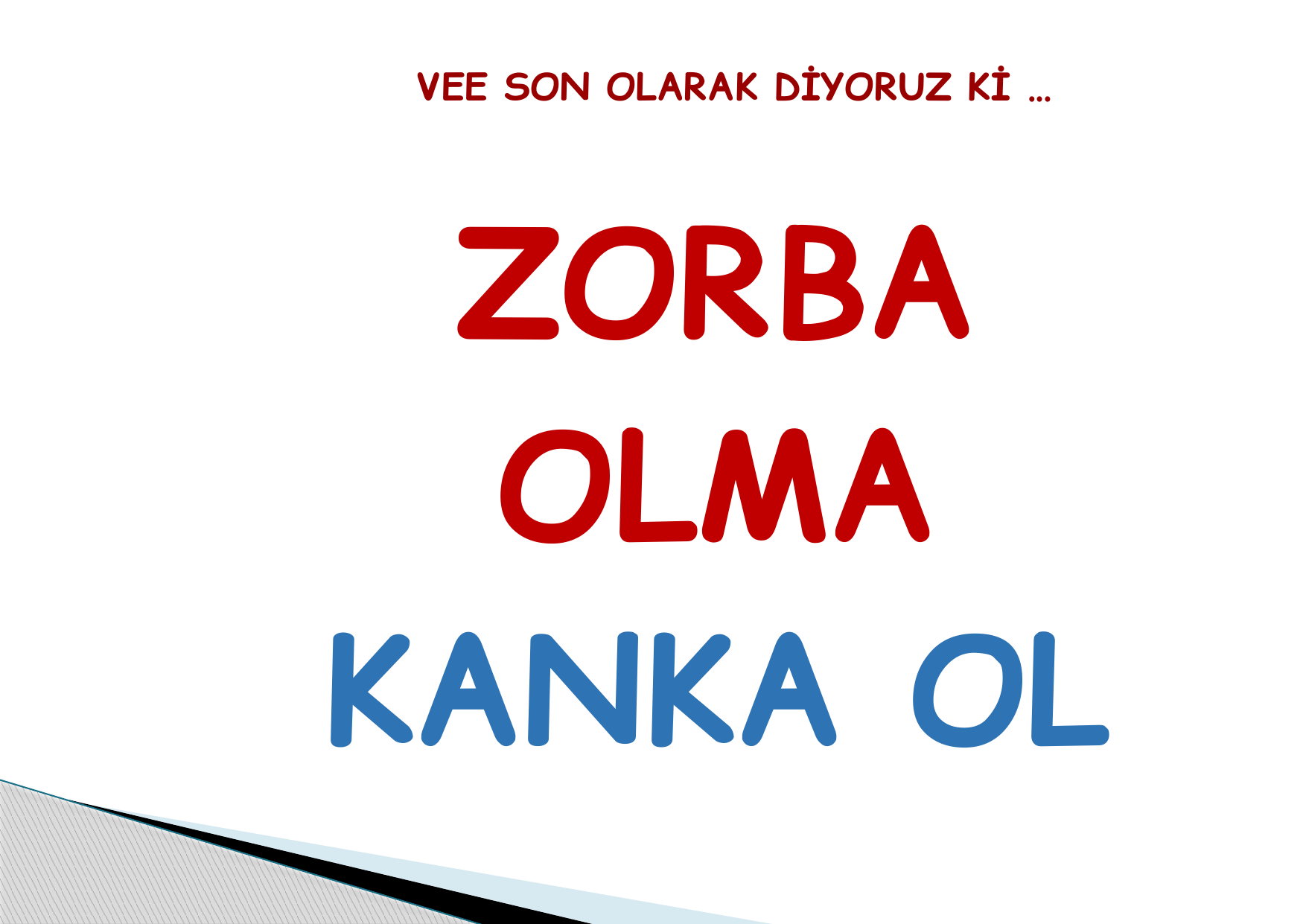

VEE SON OLARAK DİYORUZ Kİ …
ZORBA
OLMA
KANKA OL